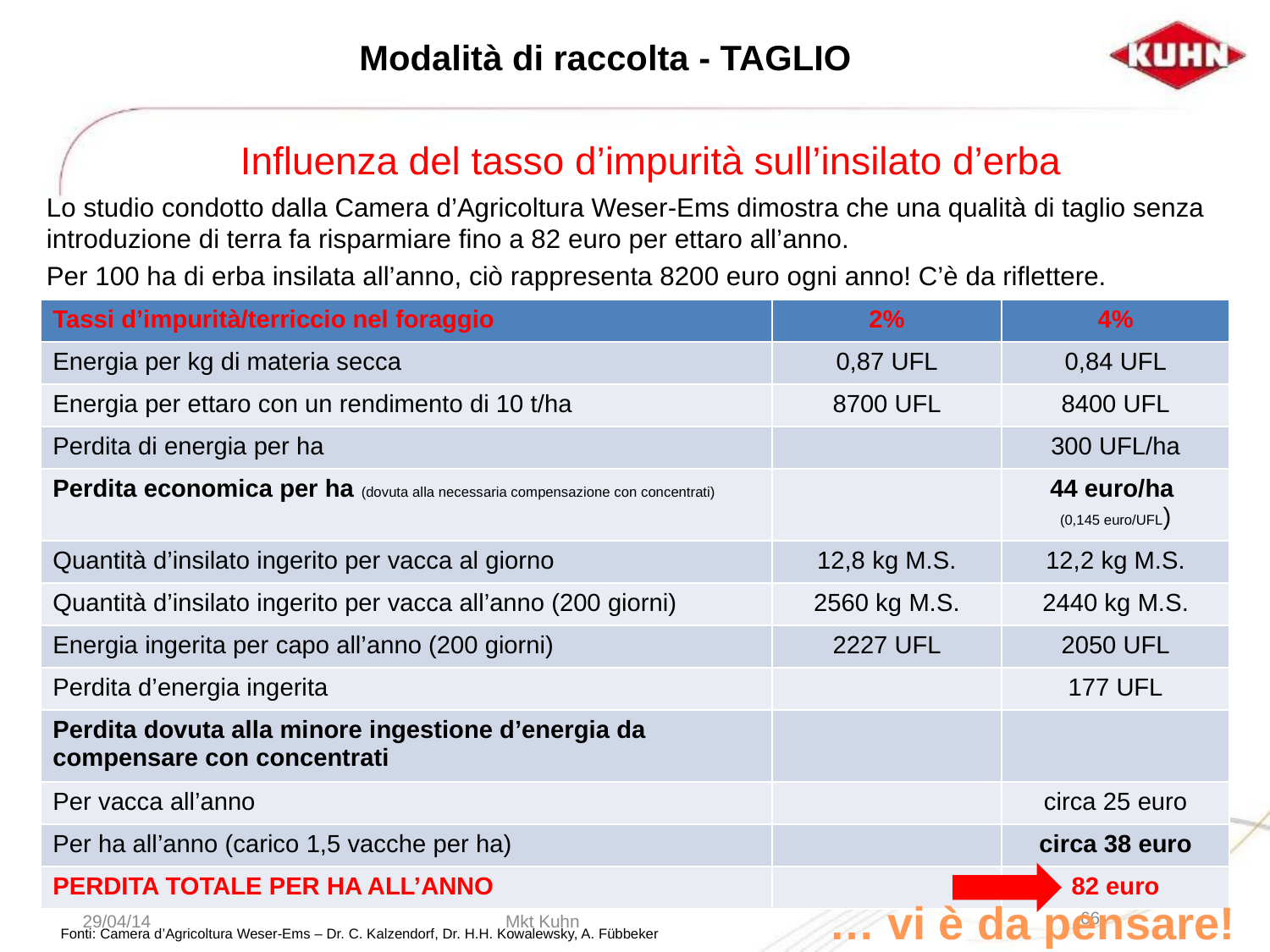

Modalità di raccolta - TAGLIO
Influenza del tasso d’impurità sull’insilato d’erba
Lo studio condotto dalla Camera d’Agricoltura Weser-Ems dimostra che una qualità di taglio senza introduzione di terra fa risparmiare fino a 82 euro per ettaro all’anno.
Per 100 ha di erba insilata all’anno, ciò rappresenta 8200 euro ogni anno! C’è da riflettere.
| Tassi d’impurità/terriccio nel foraggio | 2% | 4% |
| --- | --- | --- |
| Energia per kg di materia secca | 0,87 UFL | 0,84 UFL |
| Energia per ettaro con un rendimento di 10 t/ha | 8700 UFL | 8400 UFL |
| Perdita di energia per ha |  | 300 UFL/ha |
| Perdita economica per ha (dovuta alla necessaria compensazione con concentrati) |  | 44 euro/ha (0,145 euro/UFL) |
| Quantità d’insilato ingerito per vacca al giorno | 12,8 kg M.S. | 12,2 kg M.S. |
| Quantità d’insilato ingerito per vacca all’anno (200 giorni) | 2560 kg M.S. | 2440 kg M.S. |
| Energia ingerita per capo all’anno (200 giorni) | 2227 UFL | 2050 UFL |
| Perdita d’energia ingerita |  | 177 UFL |
| Perdita dovuta alla minore ingestione d’energia da compensare con concentrati |  |  |
| Per vacca all’anno |  | circa 25 euro |
| Per ha all’anno (carico 1,5 vacche per ha) |  | circa 38 euro |
| PERDITA TOTALE PER HA ALL’ANNO |  | 82 euro |

… vi è da pensare!
29/04/14
Mkt Kuhn
Fonti: Camera d’Agricoltura Weser-Ems – Dr. C. Kalzendorf, Dr. H.H. Kowalewsky, A. Fübbeker